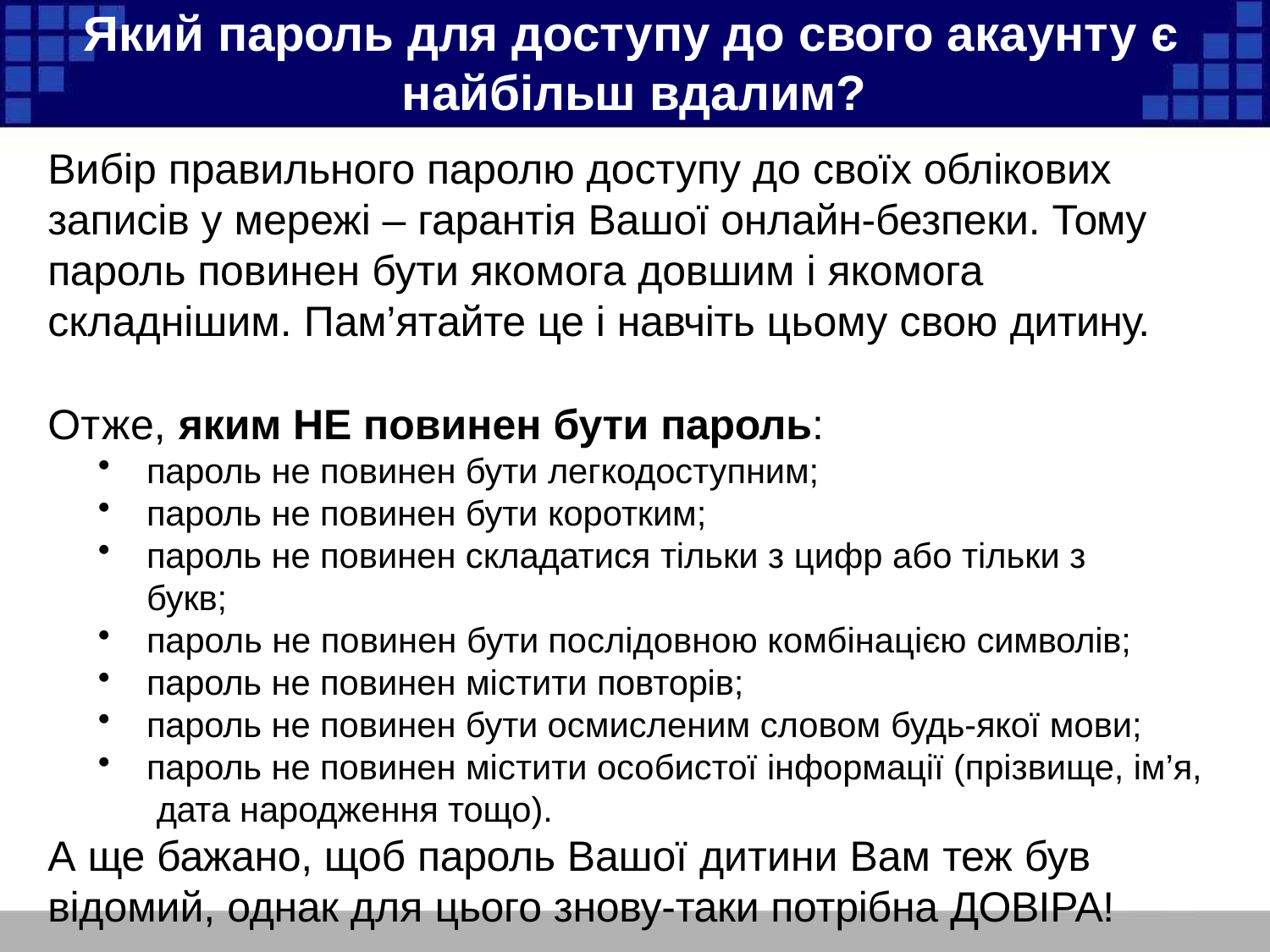

# Який пароль для доступу до свого акаунту є  найбільш вдалим?
Вибір правильного паролю доступу до своїх облікових  записів у мережі – гарантія Вашої онлайн-безпеки. Тому  пароль повинен бути якомога довшим і якомога  складнішим. Пам’ятайте це і навчіть цьому свою дитину.

Отже, яким НЕ повинен бути пароль:
пароль не повинен бути легкодоступним;
пароль не повинен бути коротким;
пароль не повинен складатися тільки з цифр або тільки з букв;
пароль не повинен бути послідовною комбінацією символів;
пароль не повинен містити повторів;
пароль не повинен бути осмисленим словом будь-якої мови;
пароль не повинен містити особистої інформації (прізвище, ім’я,  дата народження тощо).
А ще бажано, щоб пароль Вашої дитини Вам теж був
відомий, однак для цього знову-таки потрібна ДОВІРА!